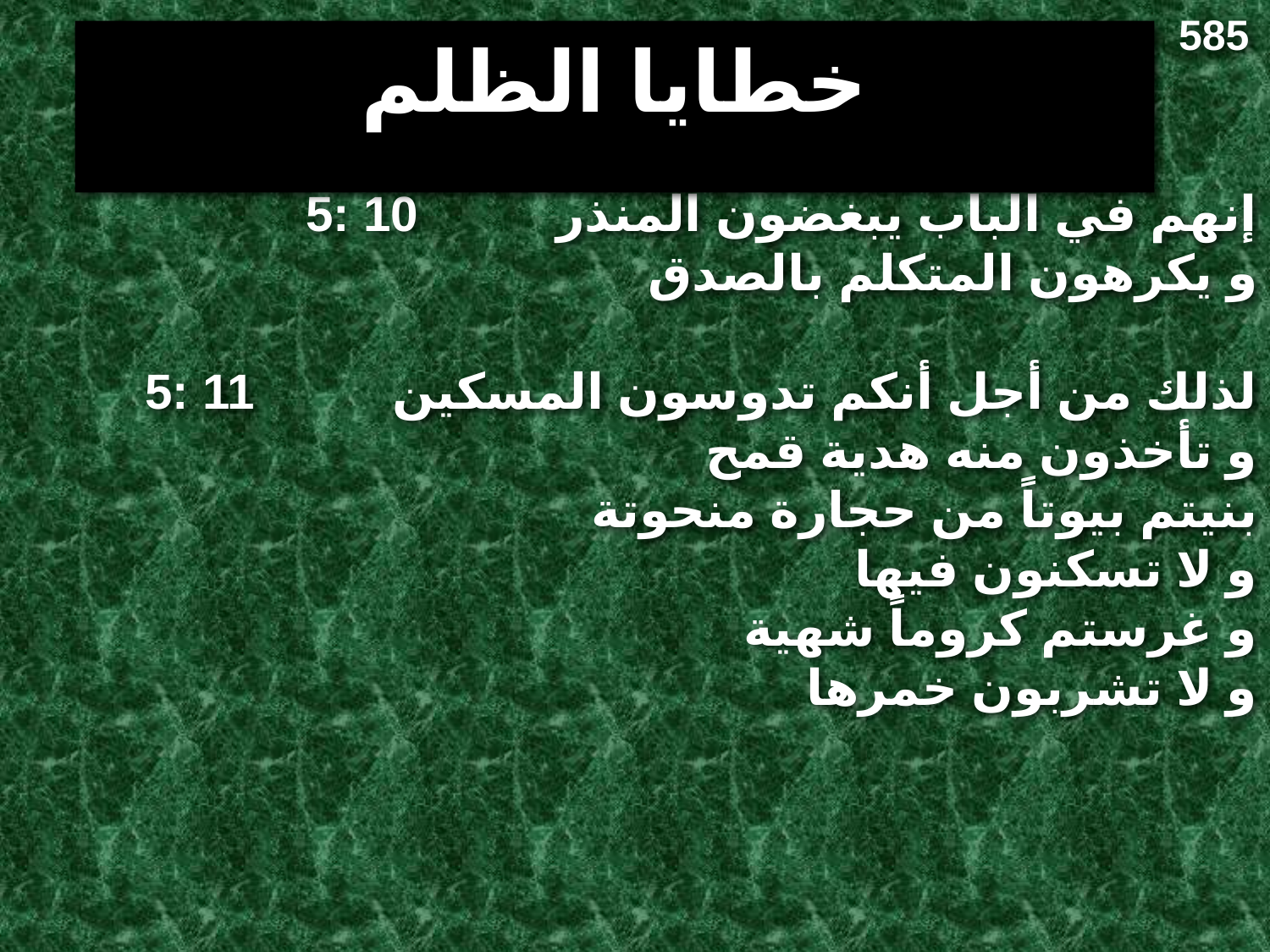

585
خطايا الظلم
5: 10          إنهم في الباب يبغضون المنذر
                  و يكرهون المتكلم بالصدق

5: 11          لذلك من أجل أنكم تدوسون المسكين
                  و تأخذون منه هدية قمح
                  بنيتم بيوتاً من حجارة منحوتة
                  و لا تسكنون فيها
                  و غرستم كروماً شهية
                  و لا تشربون خمرها